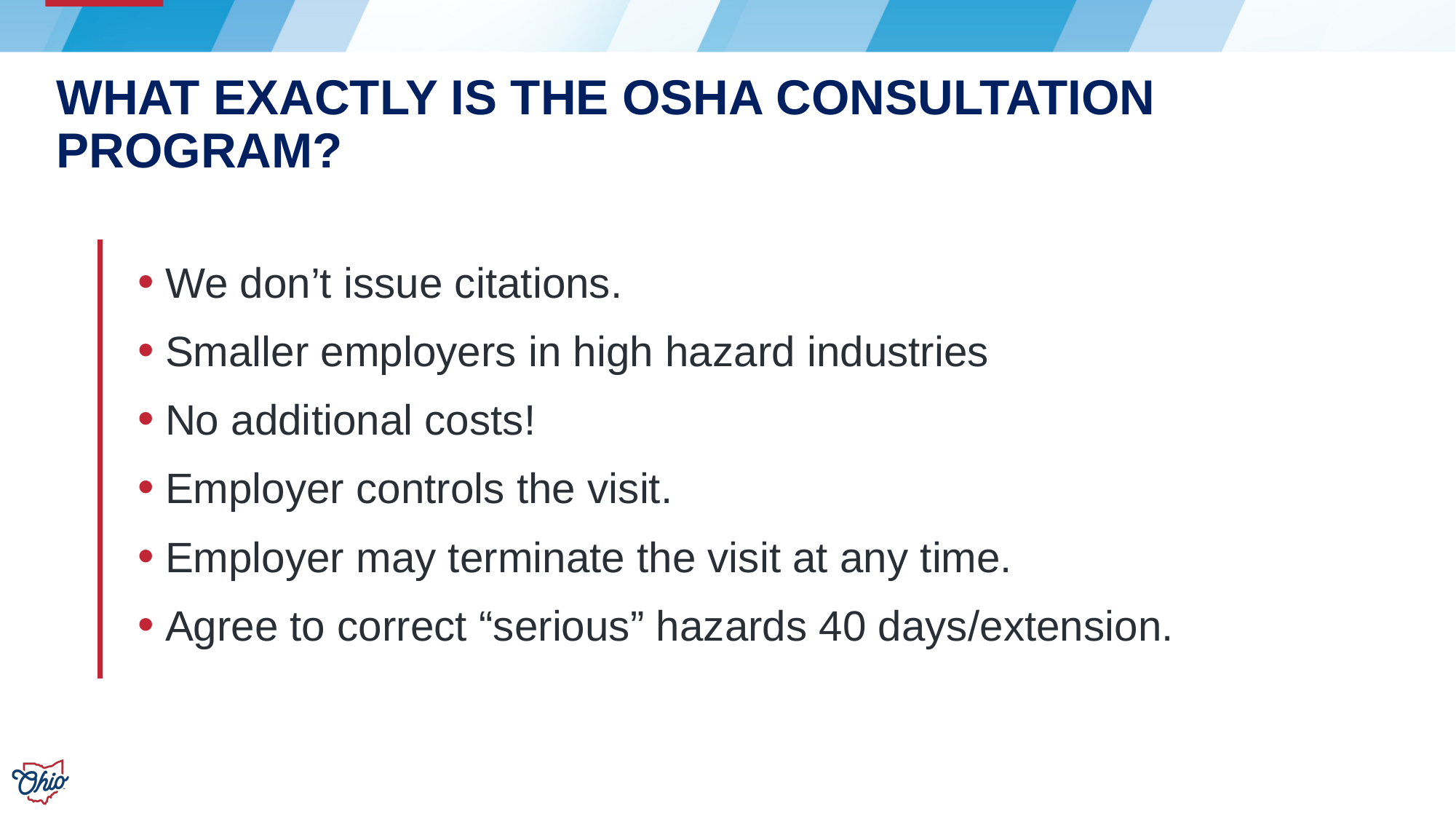

# What Exactly is the OSHA Consultation Program?
We don’t issue citations.
Smaller employers in high hazard industries
No additional costs!
Employer controls the visit.
Employer may terminate the visit at any time.
Agree to correct “serious” hazards 40 days/extension.